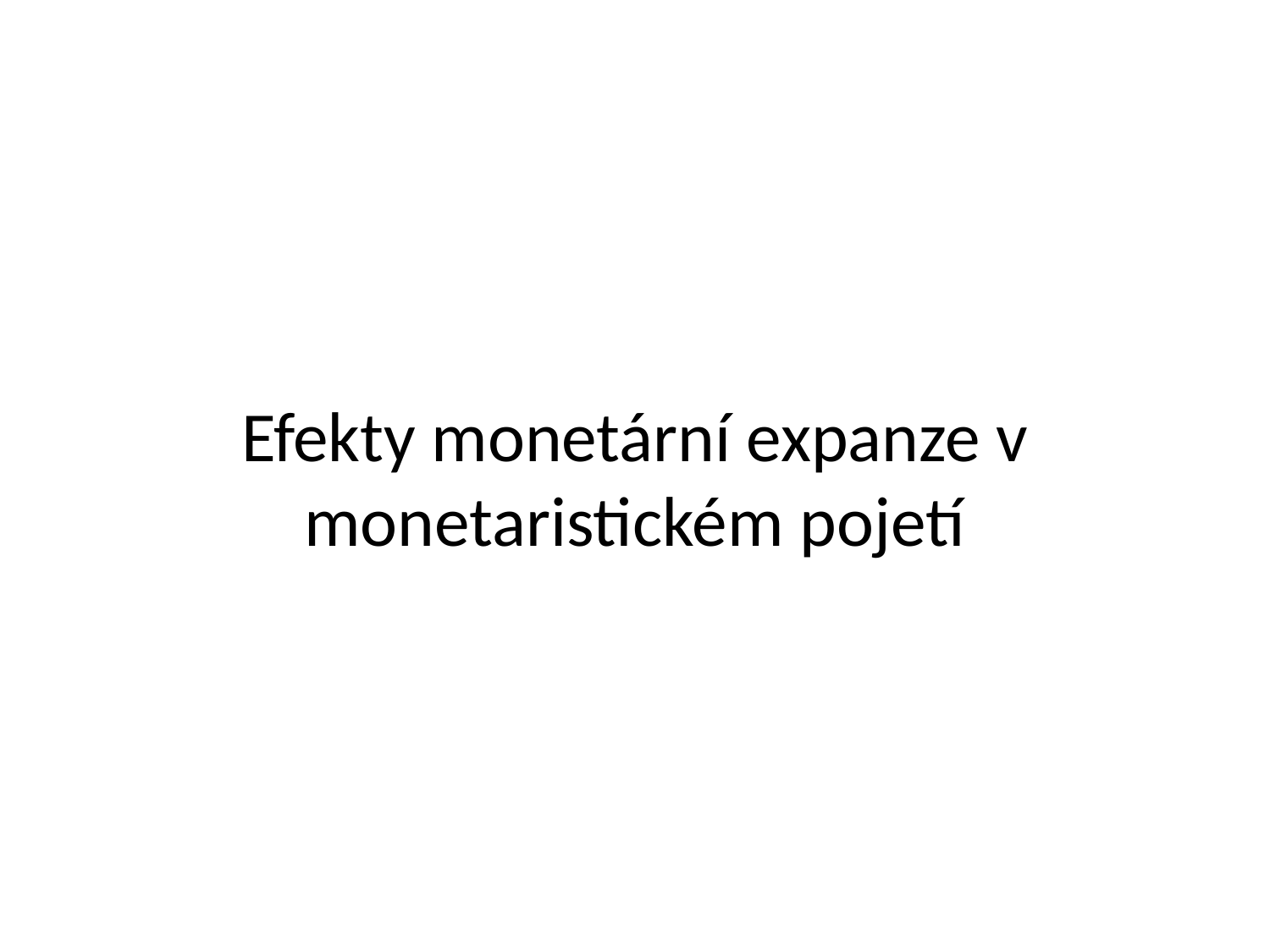

# Efekty monetární expanze v monetaristickém pojetí